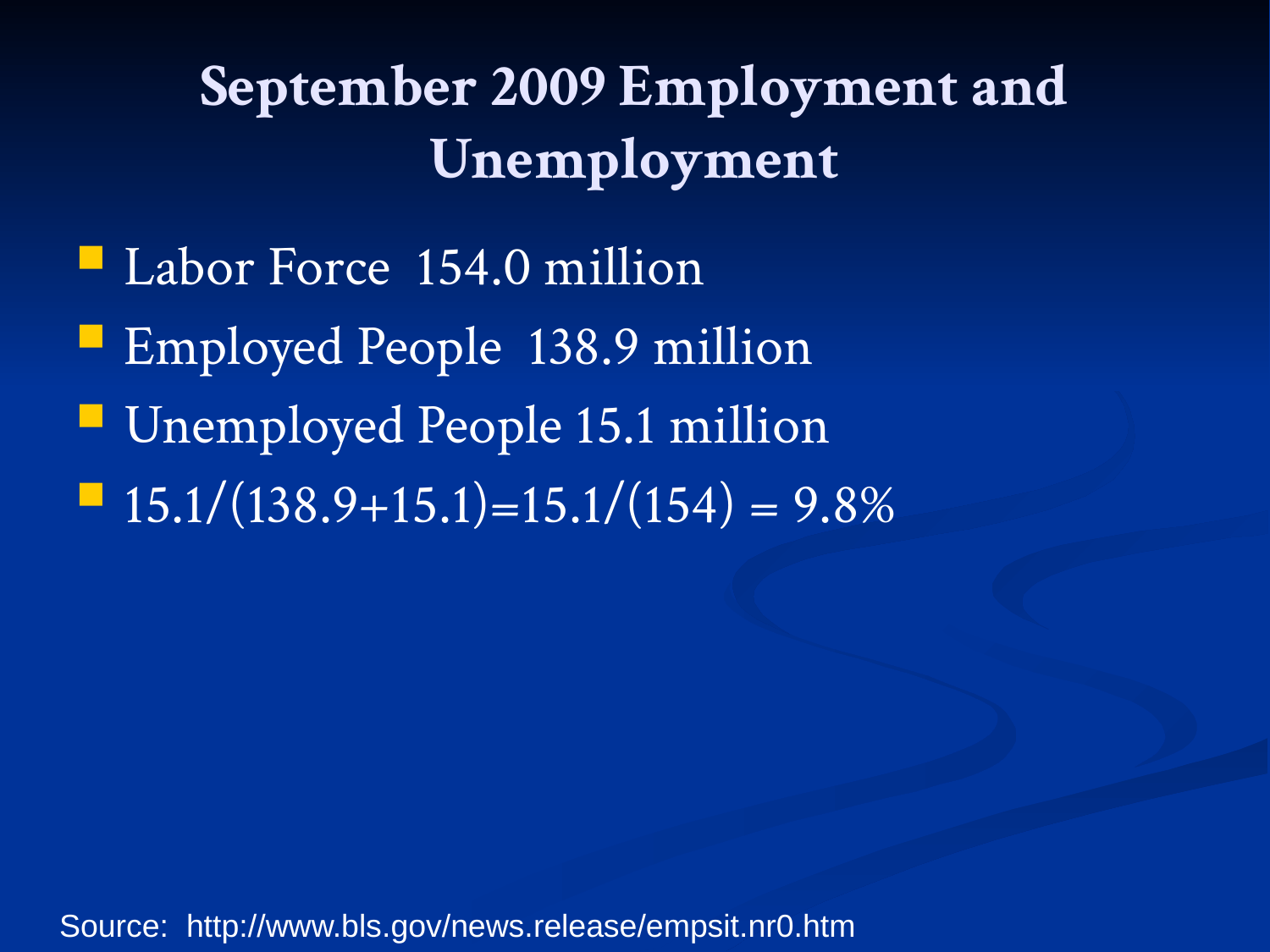

# September 2009 Employment and Unemployment
Labor Force  154.0 million
Employed People  138.9 million
Unemployed People 15.1 million
15.1/(138.9+15.1)=15.1/(154) = 9.8%

Source:  http://www.bls.gov/news.release/empsit.nr0.htm